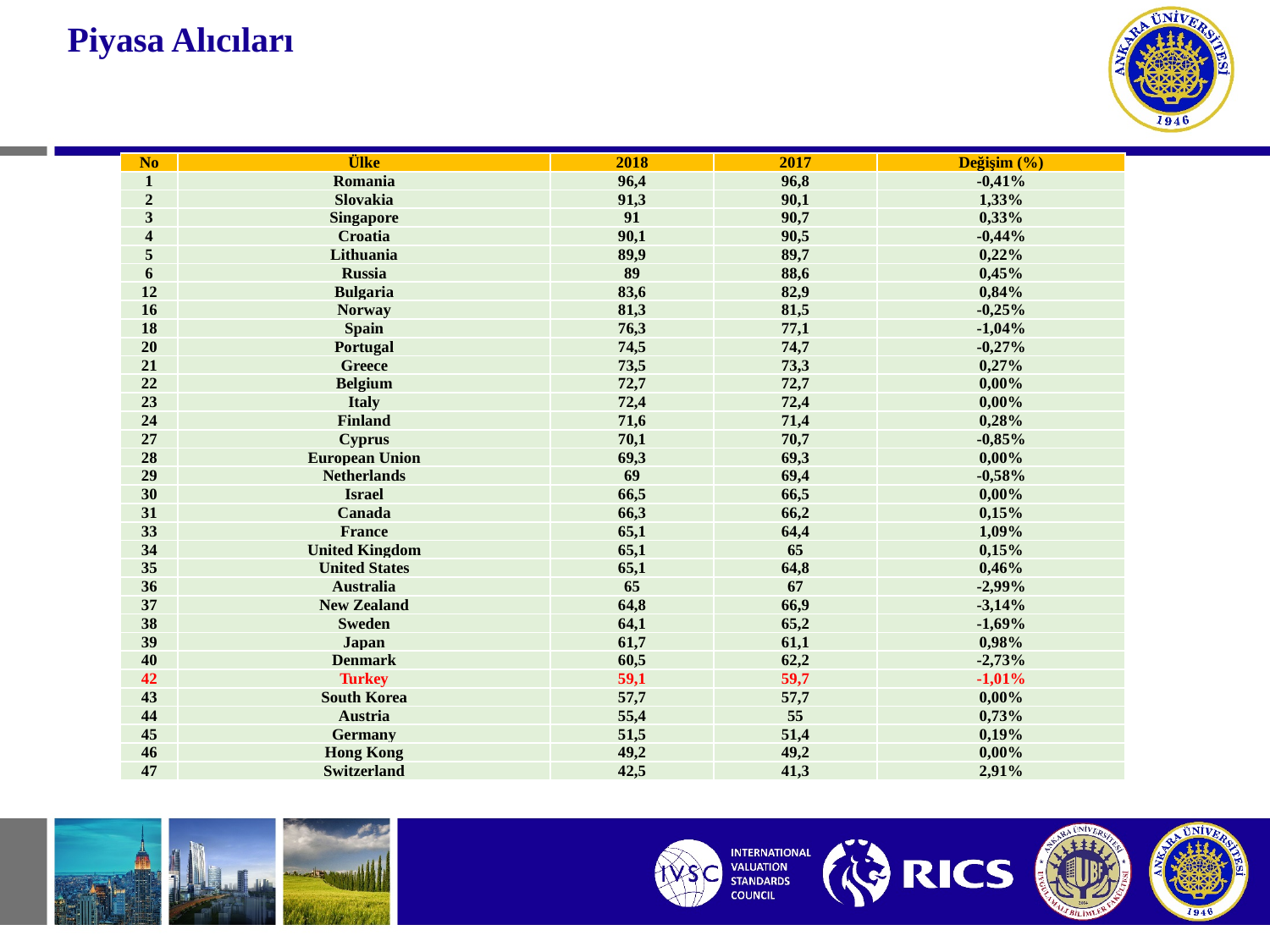

# Piyasa Alıcıları
| No | Ülke | 2018 | 2017 | Değişim (%) |
| --- | --- | --- | --- | --- |
| 1 | Romania | 96,4 | 96,8 | -0,41% |
| 2 | Slovakia | 91,3 | 90,1 | 1,33% |
| 3 | Singapore | 91 | 90,7 | 0,33% |
| 4 | Croatia | 90,1 | 90,5 | -0,44% |
| 5 | Lithuania | 89,9 | 89,7 | 0,22% |
| 6 | Russia | 89 | 88,6 | 0,45% |
| 12 | Bulgaria | 83,6 | 82,9 | 0,84% |
| 16 | Norway | 81,3 | 81,5 | -0,25% |
| 18 | Spain | 76,3 | 77,1 | -1,04% |
| 20 | Portugal | 74,5 | 74,7 | -0,27% |
| 21 | Greece | 73,5 | 73,3 | 0,27% |
| 22 | Belgium | 72,7 | 72,7 | 0,00% |
| 23 | Italy | 72,4 | 72,4 | 0,00% |
| 24 | Finland | 71,6 | 71,4 | 0,28% |
| 27 | Cyprus | 70,1 | 70,7 | -0,85% |
| 28 | European Union | 69,3 | 69,3 | 0,00% |
| 29 | Netherlands | 69 | 69,4 | -0,58% |
| 30 | Israel | 66,5 | 66,5 | 0,00% |
| 31 | Canada | 66,3 | 66,2 | 0,15% |
| 33 | France | 65,1 | 64,4 | 1,09% |
| 34 | United Kingdom | 65,1 | 65 | 0,15% |
| 35 | United States | 65,1 | 64,8 | 0,46% |
| 36 | Australia | 65 | 67 | -2,99% |
| 37 | New Zealand | 64,8 | 66,9 | -3,14% |
| 38 | Sweden | 64,1 | 65,2 | -1,69% |
| 39 | Japan | 61,7 | 61,1 | 0,98% |
| 40 | Denmark | 60,5 | 62,2 | -2,73% |
| 42 | Turkey | 59,1 | 59,7 | -1,01% |
| 43 | South Korea | 57,7 | 57,7 | 0,00% |
| 44 | Austria | 55,4 | 55 | 0,73% |
| 45 | Germany | 51,5 | 51,4 | 0,19% |
| 46 | Hong Kong | 49,2 | 49,2 | 0,00% |
| 47 | Switzerland | 42,5 | 41,3 | 2,91% |